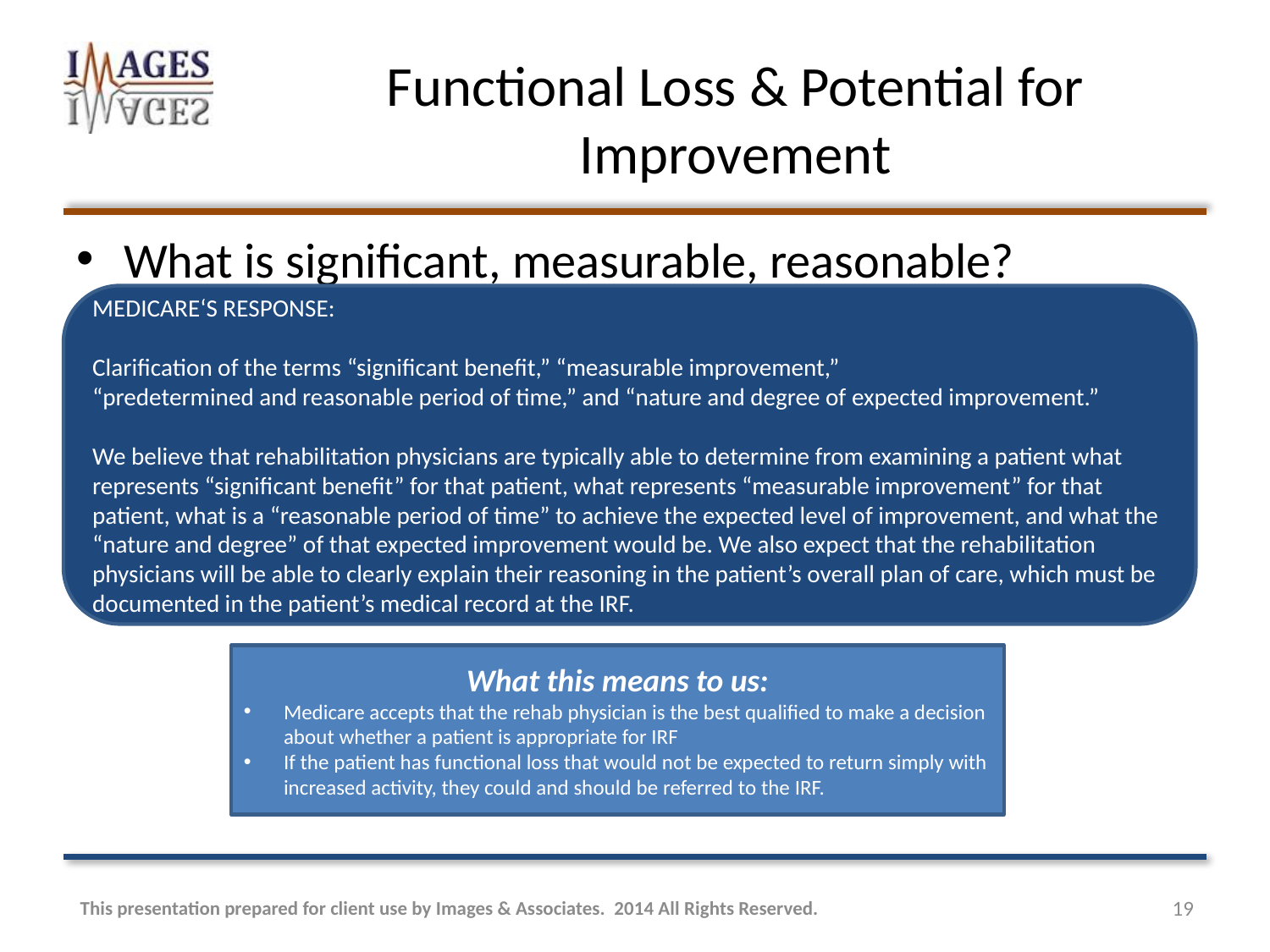

# Functional Loss & Potential for Improvement
What is significant, measurable, reasonable?

MEDICARE‘S RESPONSE:

Clarification of the terms “significant benefit,” “measurable improvement,”
“predetermined and reasonable period of time,” and “nature and degree of expected improvement.”

We believe that rehabilitation physicians are typically able to determine from examining a patient what represents “significant benefit” for that patient, what represents “measurable improvement” for that patient, what is a “reasonable period of time” to achieve the expected level of improvement, and what the “nature and degree” of that expected improvement would be. We also expect that the rehabilitation physicians will be able to clearly explain their reasoning in the patient’s overall plan of care, which must be documented in the patient’s medical record at the IRF.
What this means to us:
Medicare accepts that the rehab physician is the best qualified to make a decision about whether a patient is appropriate for IRF
If the patient has functional loss that would not be expected to return simply with increased activity, they could and should be referred to the IRF.
This presentation prepared for client use by Images & Associates.  2014 All Rights Reserved.
19